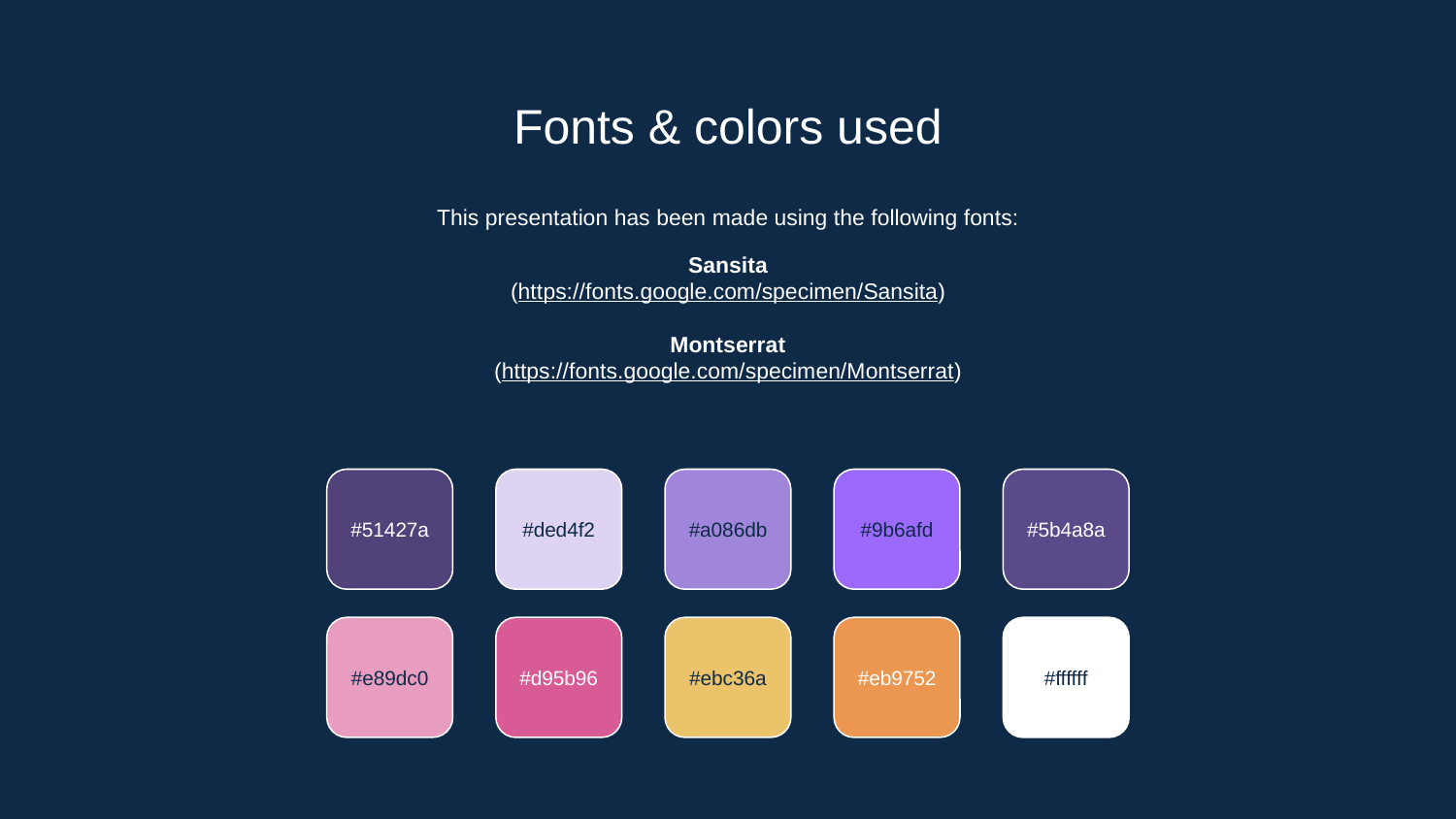

# Fonts & colors used
This presentation has been made using the following fonts:
Sansita
(https://fonts.google.com/specimen/Sansita)

Montserrat
(https://fonts.google.com/specimen/Montserrat)

#51427a
#ded4f2
#a086db
#9b6afd
#5b4a8a

#e89dc0
#d95b96
#ebc36a
#eb9752
#ffffff